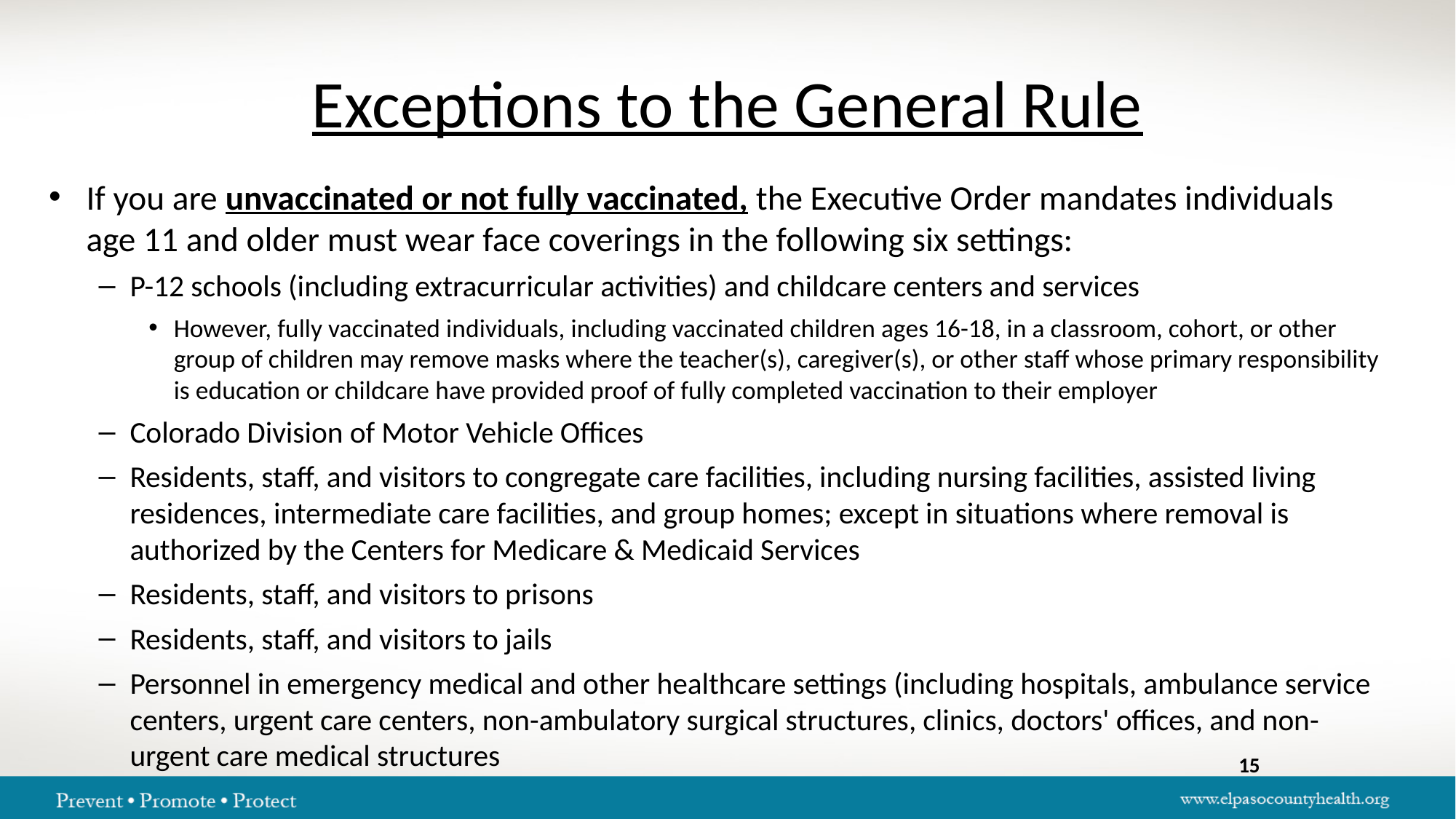

# Exceptions to the General Rule
If you are unvaccinated or not fully vaccinated, the Executive Order mandates individuals age 11 and older must wear face coverings in the following six settings:
P-12 schools (including extracurricular activities) and childcare centers and services
However, fully vaccinated individuals, including vaccinated children ages 16-18, in a classroom, cohort, or other group of children may remove masks where the teacher(s), caregiver(s), or other staff whose primary responsibility is education or childcare have provided proof of fully completed vaccination to their employer
Colorado Division of Motor Vehicle Offices
Residents, staff, and visitors to congregate care facilities, including nursing facilities, assisted living residences, intermediate care facilities, and group homes; except in situations where removal is authorized by the Centers for Medicare & Medicaid Services
Residents, staff, and visitors to prisons
Residents, staff, and visitors to jails
Personnel in emergency medical and other healthcare settings (including hospitals, ambulance service centers, urgent care centers, non-ambulatory surgical structures, clinics, doctors' offices, and non-urgent care medical structures
15